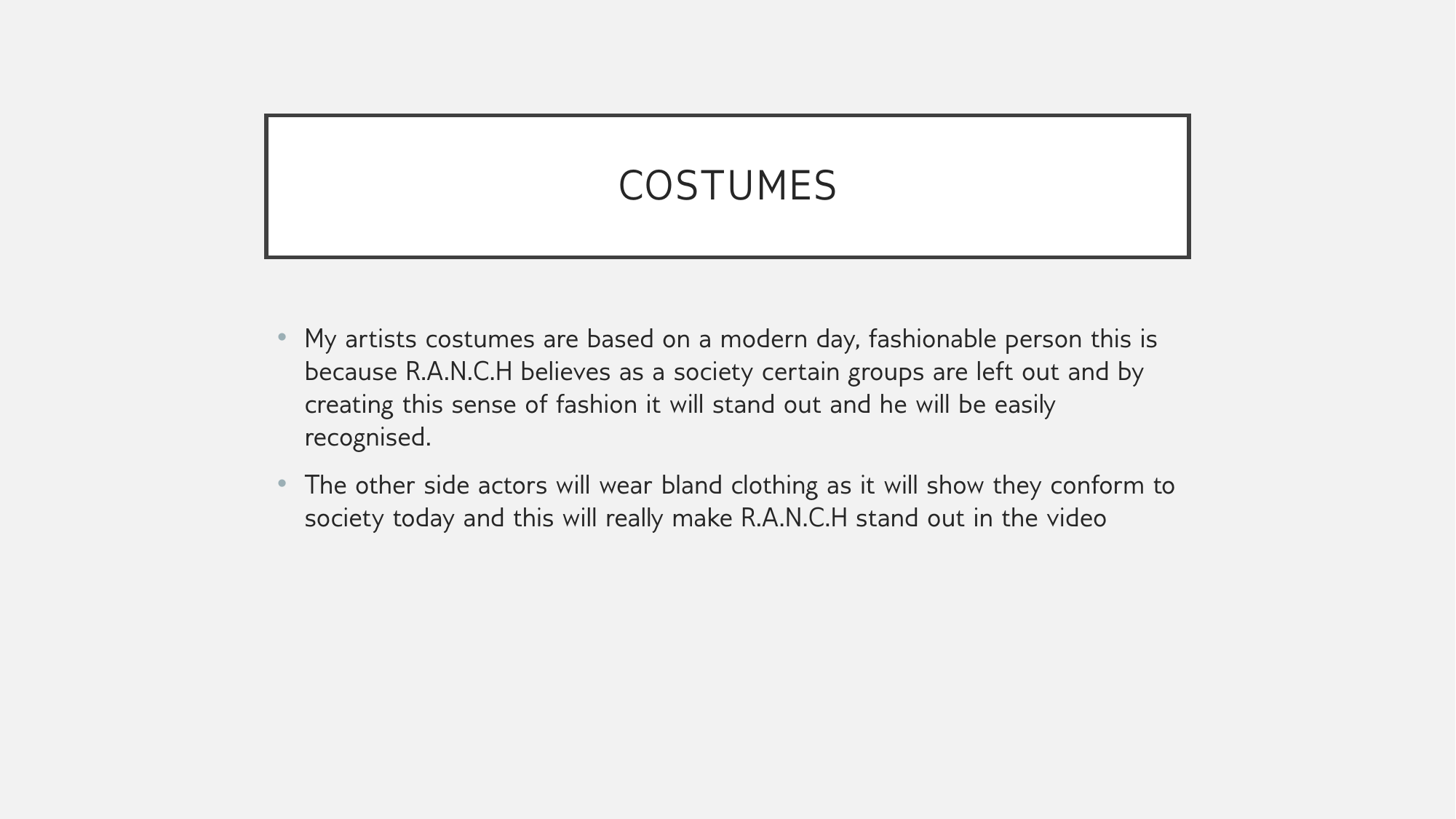

# costumes
My artists costumes are based on a modern day, fashionable person this is because R.A.N.C.H believes as a society certain groups are left out and by creating this sense of fashion it will stand out and he will be easily recognised.
The other side actors will wear bland clothing as it will show they conform to society today and this will really make R.A.N.C.H stand out in the video